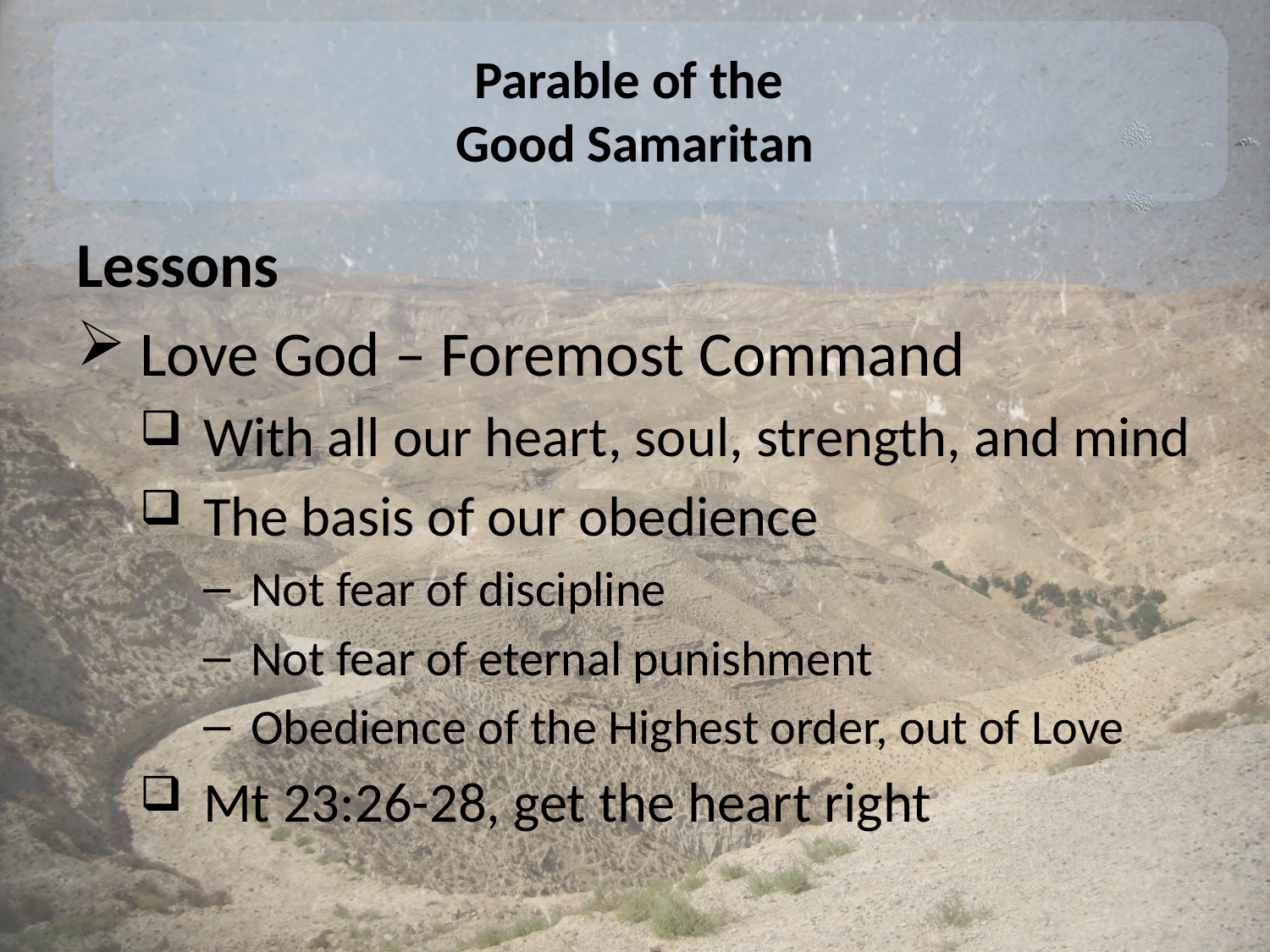

# Parable of the Good Samaritan
Lessons
Love God – Foremost Command
With all our heart, soul, strength, and mind
The basis of our obedience
Not fear of discipline
Not fear of eternal punishment
Obedience of the Highest order, out of Love
Mt 23:26-28, get the heart right